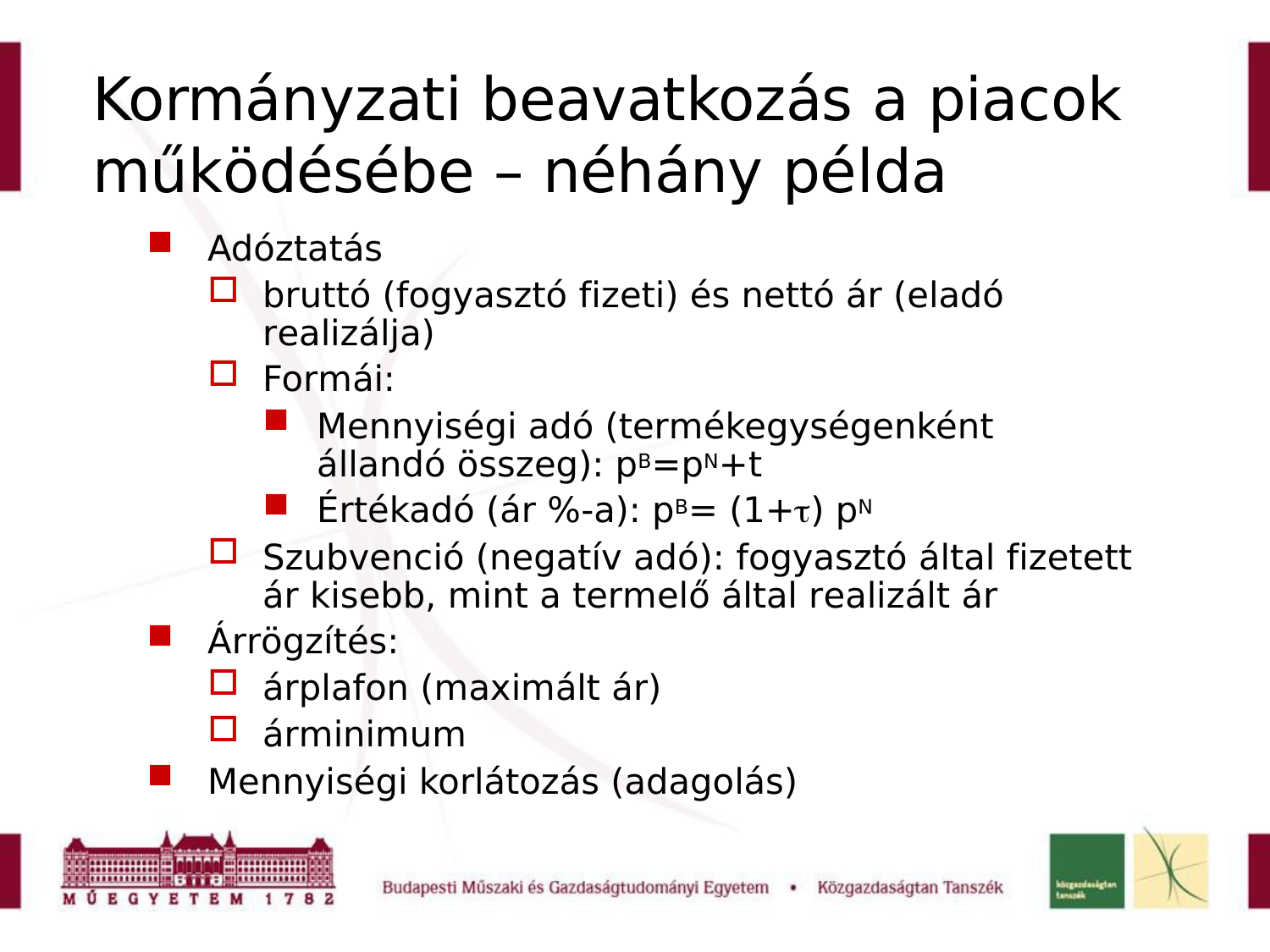

# Kormányzati beavatkozás a piacok működésébe – néhány példa
Adóztatás
bruttó (fogyasztó fizeti) és nettó ár (eladó realizálja)
Formái:
Mennyiségi adó (termékegységenként állandó összeg): pB=pN+t
Értékadó (ár %-a): pB= (1+τ) pN
Szubvenció (negatív adó): fogyasztó által fizetett ár kisebb, mint a termelő által realizált ár
Árrögzítés:
árplafon (maximált ár)
árminimum
Mennyiségi korlátozás (adagolás)